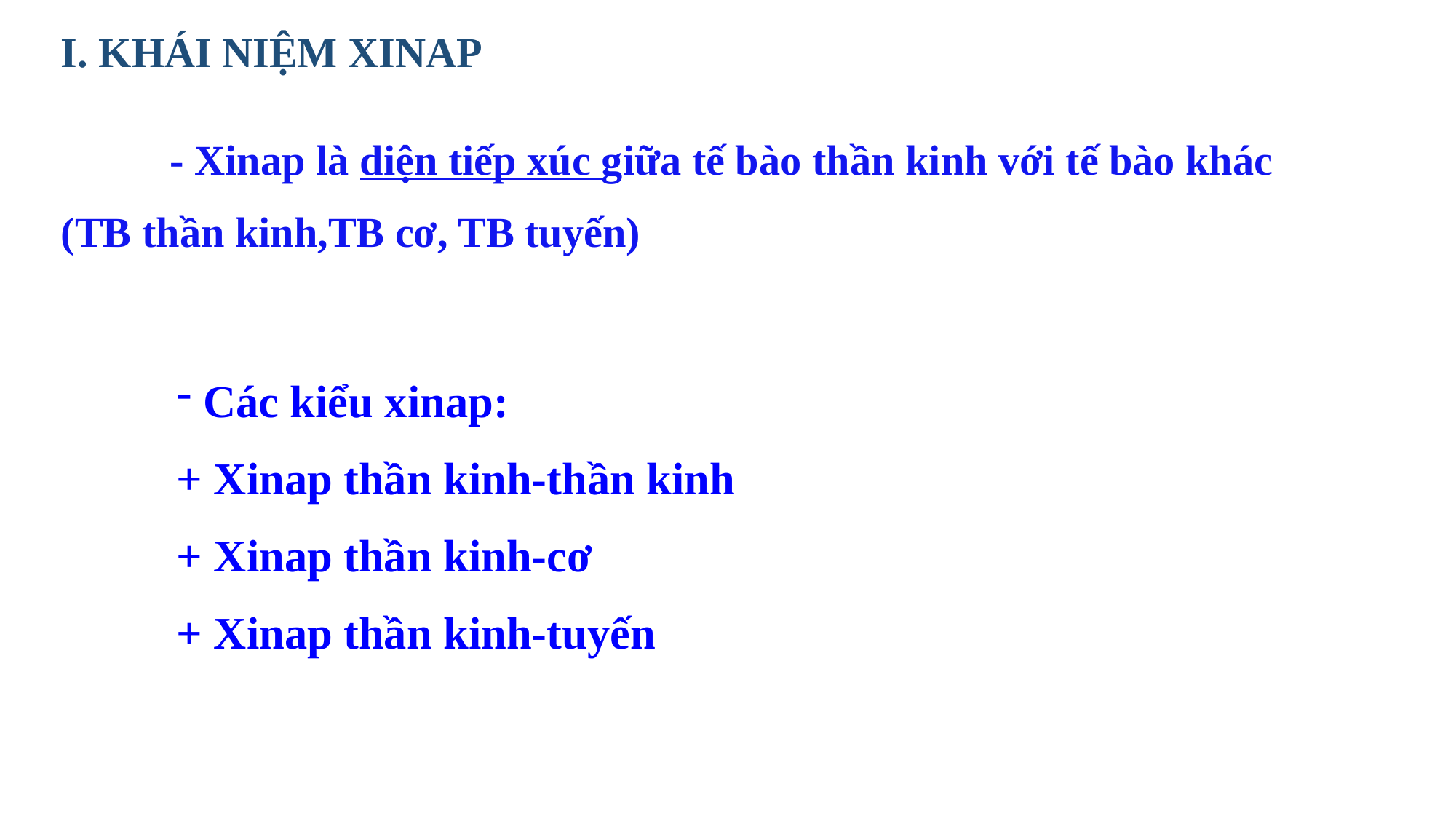

I. KHÁI NIỆM XINAP
	- Xinap là diện tiếp xúc giữa tế bào thần kinh với tế bào khác
(TB thần kinh,TB cơ, TB tuyến)
 Các kiểu xinap:
+ Xinap thần kinh-thần kinh
+ Xinap thần kinh-cơ
+ Xinap thần kinh-tuyến